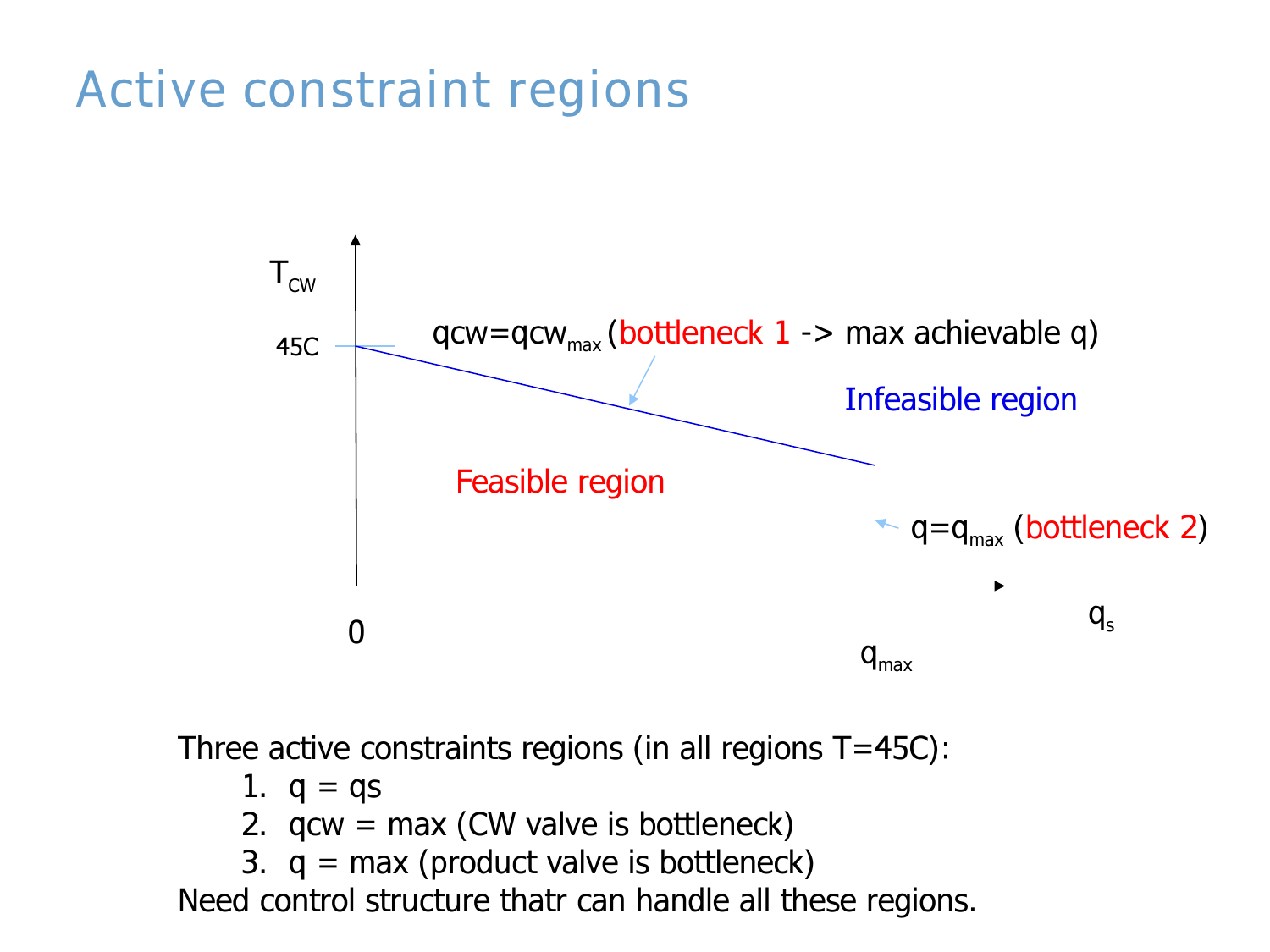

# Active constraint regions
TCW
qcw=qcwmax (bottleneck 1 -> max achievable q)
45C
Infeasible region
Feasible region
q=qmax (bottleneck 2)
qs
0
qmax
Three active constraints regions (in all regions T=45C):
q = qs
qcw = max (CW valve is bottleneck)
q = max (product valve is bottleneck)
Need control structure thatr can handle all these regions.